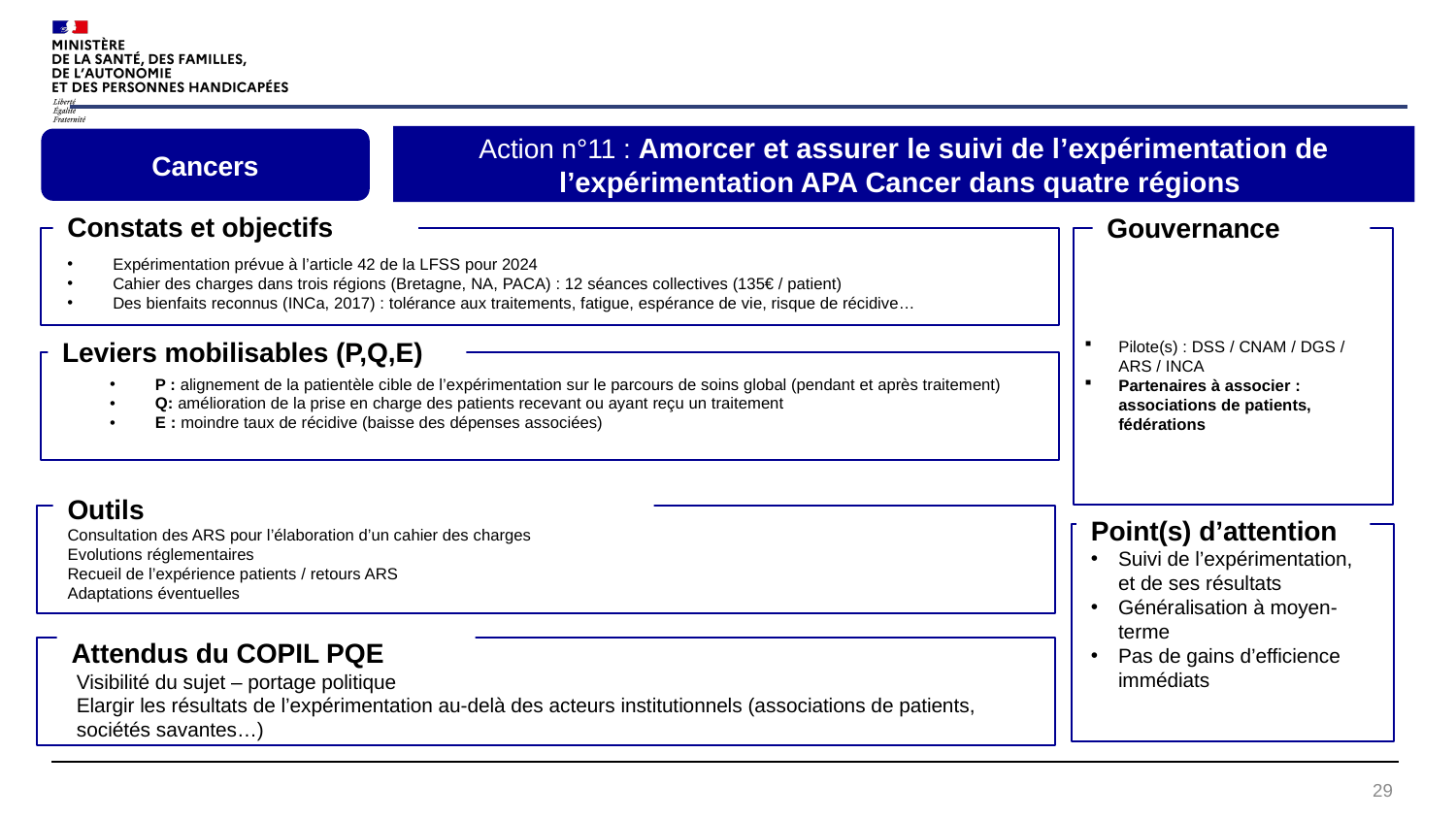

Action n°11 : Amorcer et assurer le suivi de l’expérimentation de l’expérimentation APA Cancer dans quatre régions
Cancers
Constats et objectifs
Gouvernance

Expérimentation prévue à l’article 42 de la LFSS pour 2024
Cahier des charges dans trois régions (Bretagne, NA, PACA) : 12 séances collectives (135€ / patient)
Des bienfaits reconnus (INCa, 2017) : tolérance aux traitements, fatigue, espérance de vie, risque de récidive…
Pilote(s) : DSS / CNAM / DGS / ARS / INCA
Partenaires à associer : associations de patients, fédérations
Leviers mobilisables (P,Q,E)

P : alignement de la patientèle cible de l’expérimentation sur le parcours de soins global (pendant et après traitement)
Q: amélioration de la prise en charge des patients recevant ou ayant reçu un traitement
E : moindre taux de récidive (baisse des dépenses associées)
Outils
Consultation des ARS pour l’élaboration d’un cahier des charges
Evolutions réglementaires
Recueil de l’expérience patients / retours ARS
Adaptations éventuelles

Point(s) d’attention
Suivi de l’expérimentation, et de ses résultats
Généralisation à moyen-terme
Pas de gains d’efficience immédiats

Attendus du COPIL PQE

Visibilité du sujet – portage politique
Elargir les résultats de l’expérimentation au-delà des acteurs institutionnels (associations de patients, sociétés savantes…)
29